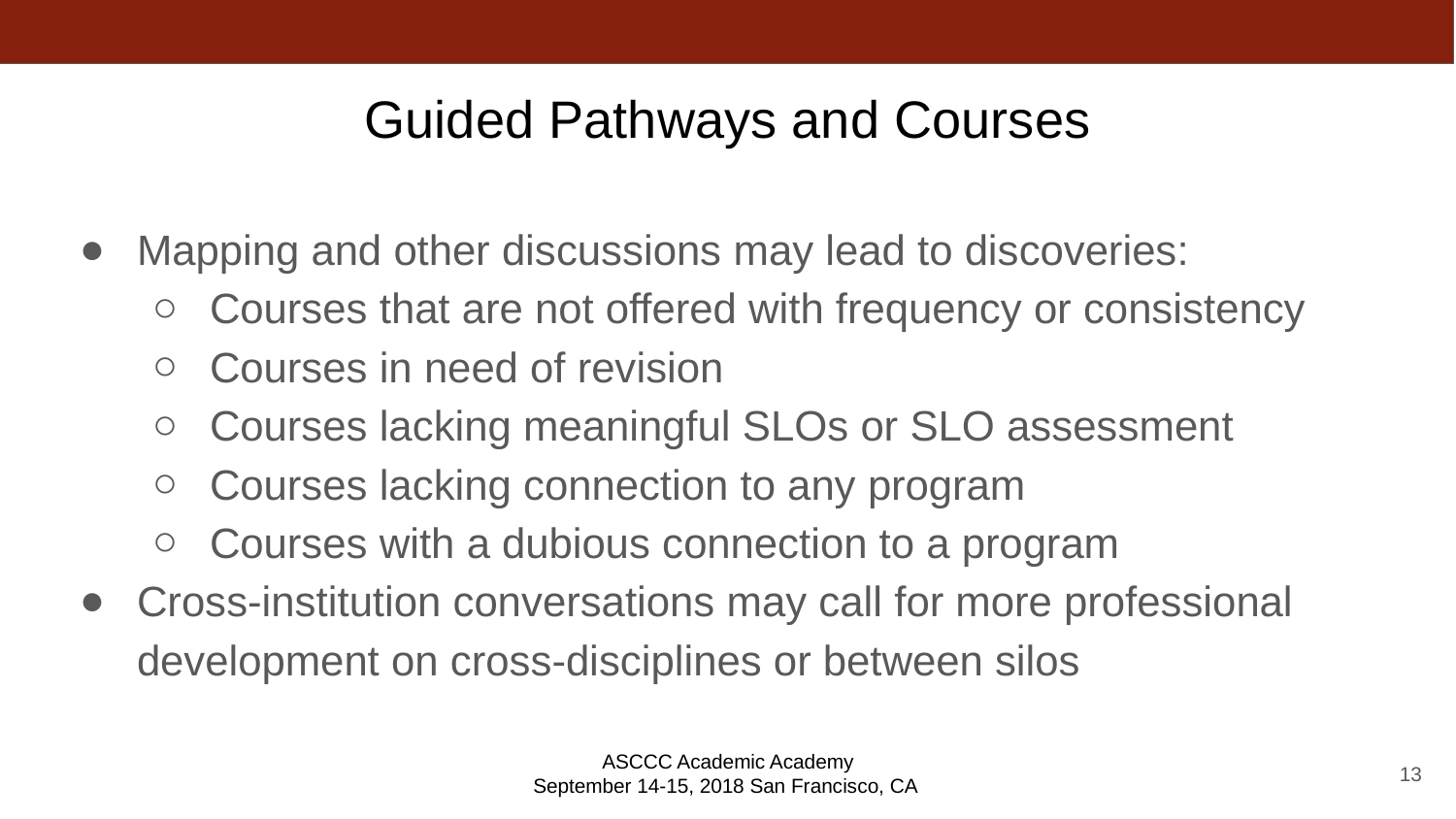

# Guided Pathways and Courses
Mapping and other discussions may lead to discoveries:
Courses that are not offered with frequency or consistency
Courses in need of revision
Courses lacking meaningful SLOs or SLO assessment
Courses lacking connection to any program
Courses with a dubious connection to a program
Cross-institution conversations may call for more professional development on cross-disciplines or between silos

ASCCC Academic Academy
September 14-15, 2018 San Francisco, CA
13